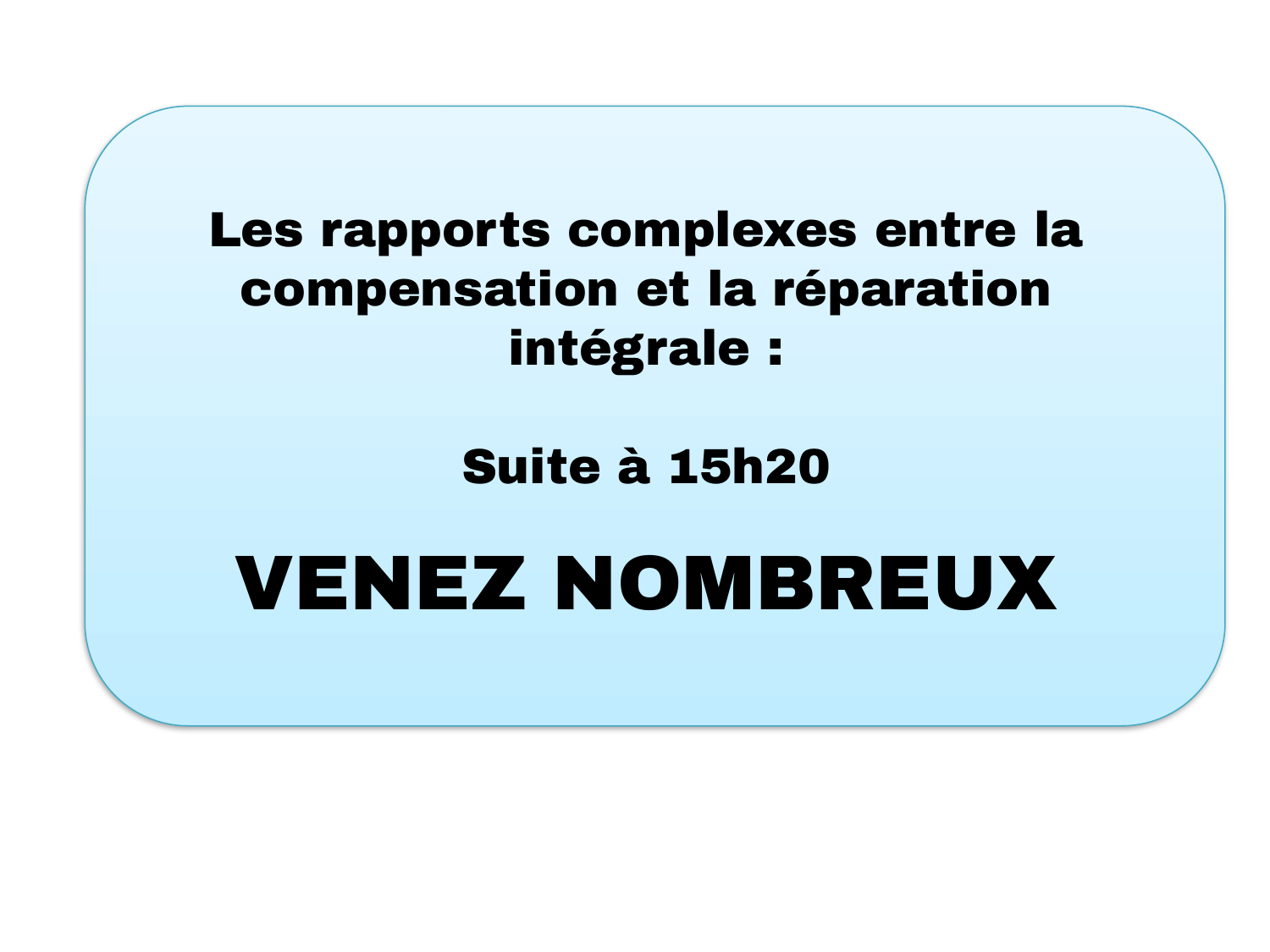

Les rapports complexes entre la compensation et la réparation intégrale :

Suite à 15h20

VENEZ NOMBREUX